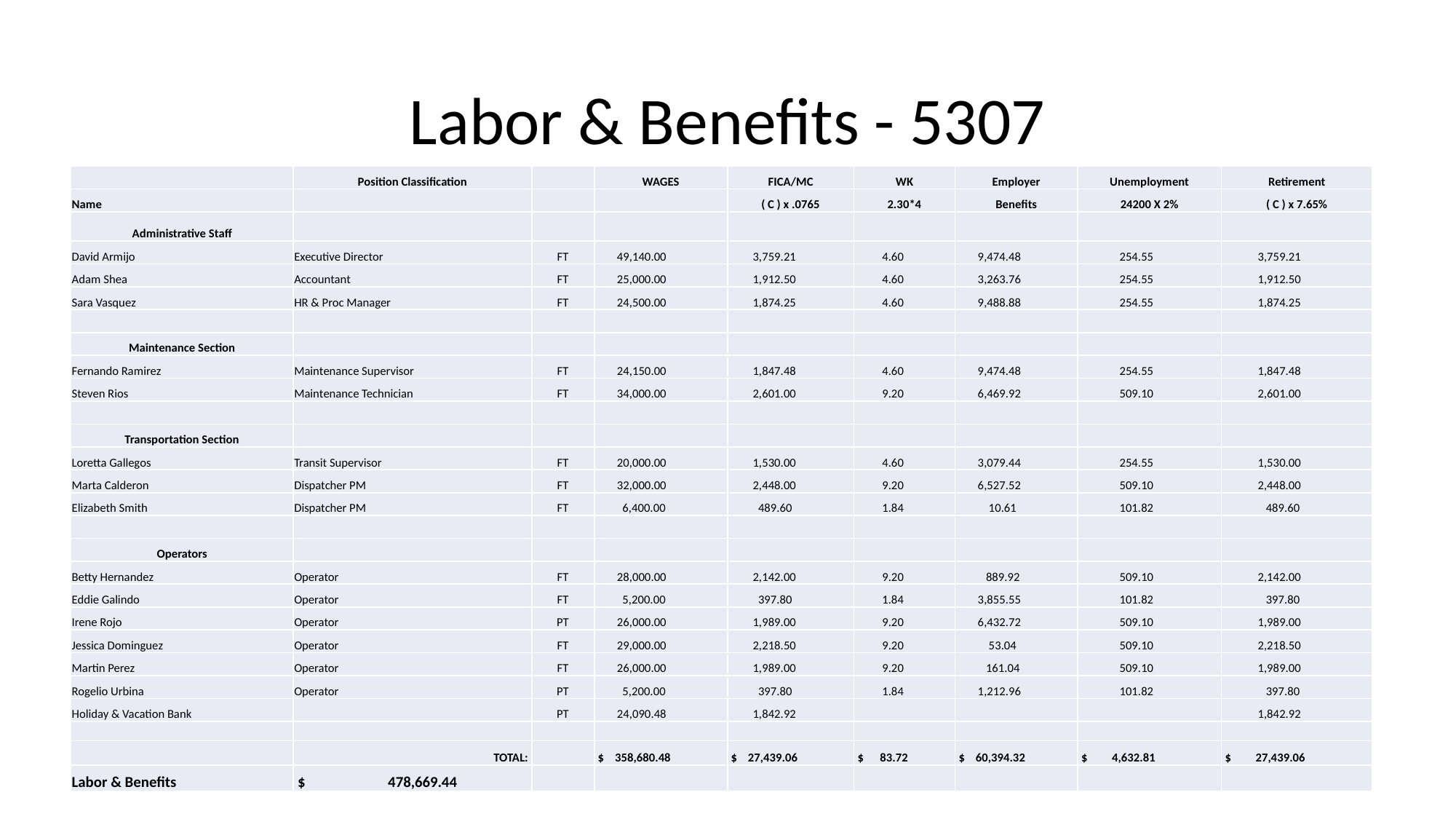

# Labor & Benefits - 5307
|  | Position Classification |  | WAGES | FICA/MC | WK | Employer | Unemployment | Retirement |
| --- | --- | --- | --- | --- | --- | --- | --- | --- |
| Name |  |  |  | ( C ) x .0765 | 2.30\*4 | Benefits | 24200 X 2% | ( C ) x 7.65% |
| Administrative Staff |  |  |  |  |  |  |  |  |
| David Armijo | Executive Director | FT | 49,140.00 | 3,759.21 | 4.60 | 9,474.48 | 254.55 | 3,759.21 |
| Adam Shea | Accountant | FT | 25,000.00 | 1,912.50 | 4.60 | 3,263.76 | 254.55 | 1,912.50 |
| Sara Vasquez | HR & Proc Manager | FT | 24,500.00 | 1,874.25 | 4.60 | 9,488.88 | 254.55 | 1,874.25 |
|  |  |  |  |  |  |  |  |  |
| Maintenance Section |  |  |  |  |  |  |  |  |
| Fernando Ramirez | Maintenance Supervisor | FT | 24,150.00 | 1,847.48 | 4.60 | 9,474.48 | 254.55 | 1,847.48 |
| Steven Rios | Maintenance Technician | FT | 34,000.00 | 2,601.00 | 9.20 | 6,469.92 | 509.10 | 2,601.00 |
|  |  |  |  |  |  |  |  |  |
| Transportation Section |  |  |  |  |  |  |  |  |
| Loretta Gallegos | Transit Supervisor | FT | 20,000.00 | 1,530.00 | 4.60 | 3,079.44 | 254.55 | 1,530.00 |
| Marta Calderon | Dispatcher PM | FT | 32,000.00 | 2,448.00 | 9.20 | 6,527.52 | 509.10 | 2,448.00 |
| Elizabeth Smith | Dispatcher PM | FT | 6,400.00 | 489.60 | 1.84 | 10.61 | 101.82 | 489.60 |
|  |  |  |  |  |  |  |  |  |
| Operators |  |  |  |  |  |  |  |  |
| Betty Hernandez | Operator | FT | 28,000.00 | 2,142.00 | 9.20 | 889.92 | 509.10 | 2,142.00 |
| Eddie Galindo | Operator | FT | 5,200.00 | 397.80 | 1.84 | 3,855.55 | 101.82 | 397.80 |
| Irene Rojo | Operator | PT | 26,000.00 | 1,989.00 | 9.20 | 6,432.72 | 509.10 | 1,989.00 |
| Jessica Dominguez | Operator | FT | 29,000.00 | 2,218.50 | 9.20 | 53.04 | 509.10 | 2,218.50 |
| Martin Perez | Operator | FT | 26,000.00 | 1,989.00 | 9.20 | 161.04 | 509.10 | 1,989.00 |
| Rogelio Urbina | Operator | PT | 5,200.00 | 397.80 | 1.84 | 1,212.96 | 101.82 | 397.80 |
| Holiday & Vacation Bank |  | PT | 24,090.48 | 1,842.92 |  |  |  | 1,842.92 |
|  |  |  |  |  |  |  |  |  |
|  | TOTAL: |  | $ 358,680.48 | $ 27,439.06 | $ 83.72 | $ 60,394.32 | $ 4,632.81 | $ 27,439.06 |
| Labor & Benefits | $ 478,669.44 |  |  |  |  |  |  |  |